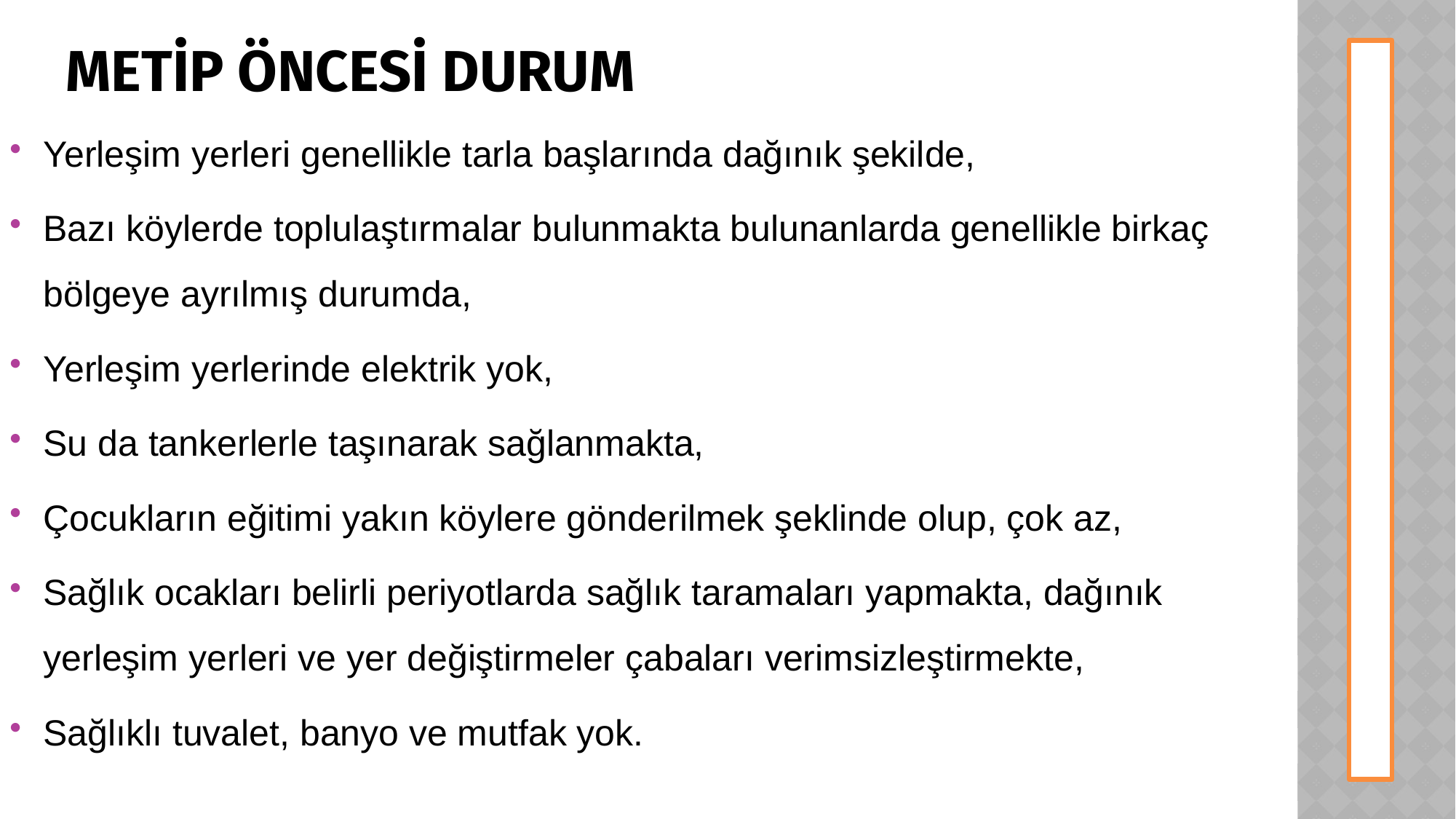

# METİP Öncesi Durum
POLATLI

KAYMAKAMLIĞI
Yerleşim yerleri genellikle tarla başlarında dağınık şekilde,
Bazı köylerde toplulaştırmalar bulunmakta bulunanlarda genellikle birkaç bölgeye ayrılmış durumda,
Yerleşim yerlerinde elektrik yok,
Su da tankerlerle taşınarak sağlanmakta,
Çocukların eğitimi yakın köylere gönderilmek şeklinde olup, çok az,
Sağlık ocakları belirli periyotlarda sağlık taramaları yapmakta, dağınık yerleşim yerleri ve yer değiştirmeler çabaları verimsizleştirmekte,
Sağlıklı tuvalet, banyo ve mutfak yok.